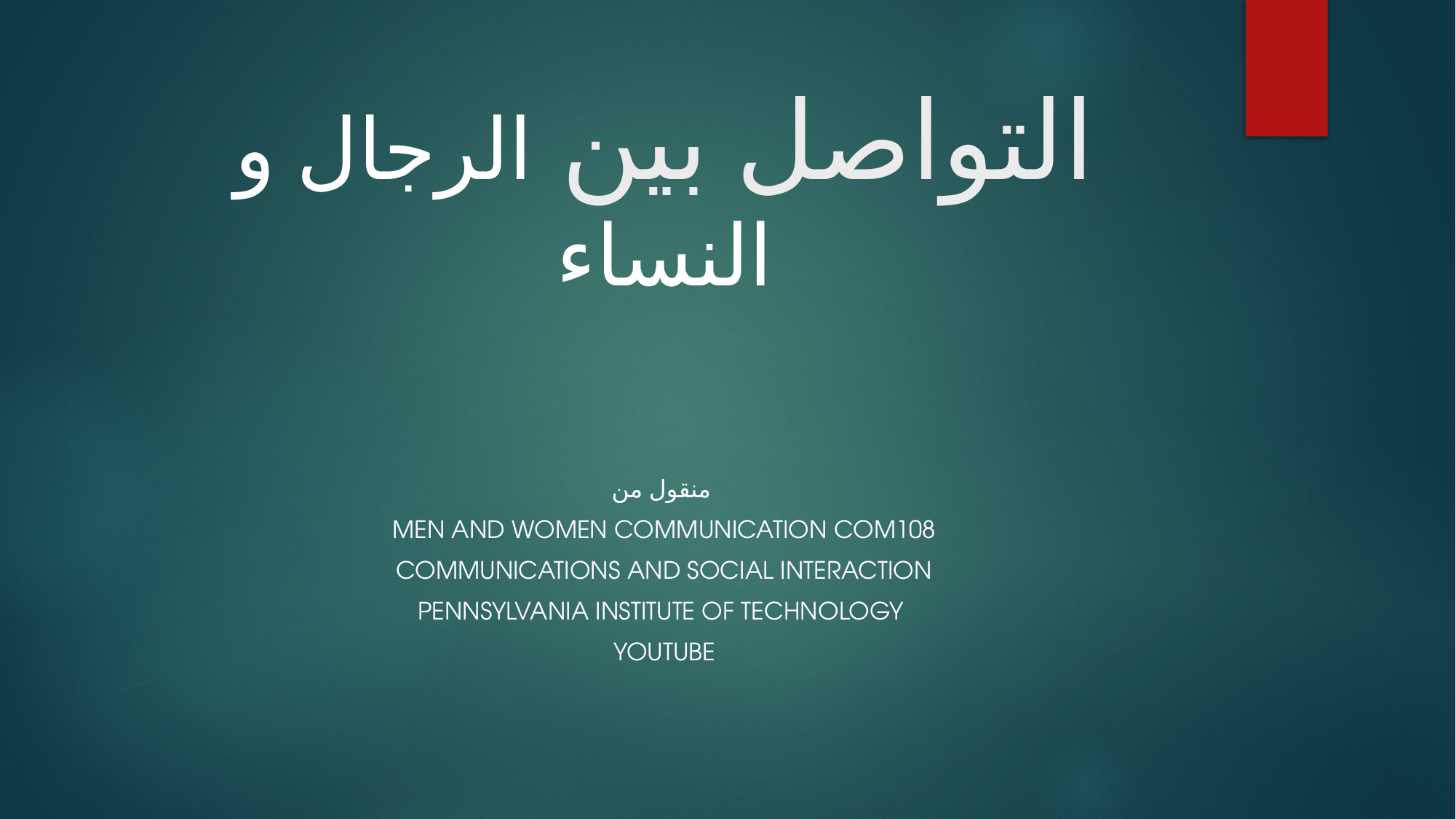

# التواصل بين الرجال و النساء
منقول من
Men and women communication com108
Communications and social interaction
Pennsylvania institute of technology
YouTube